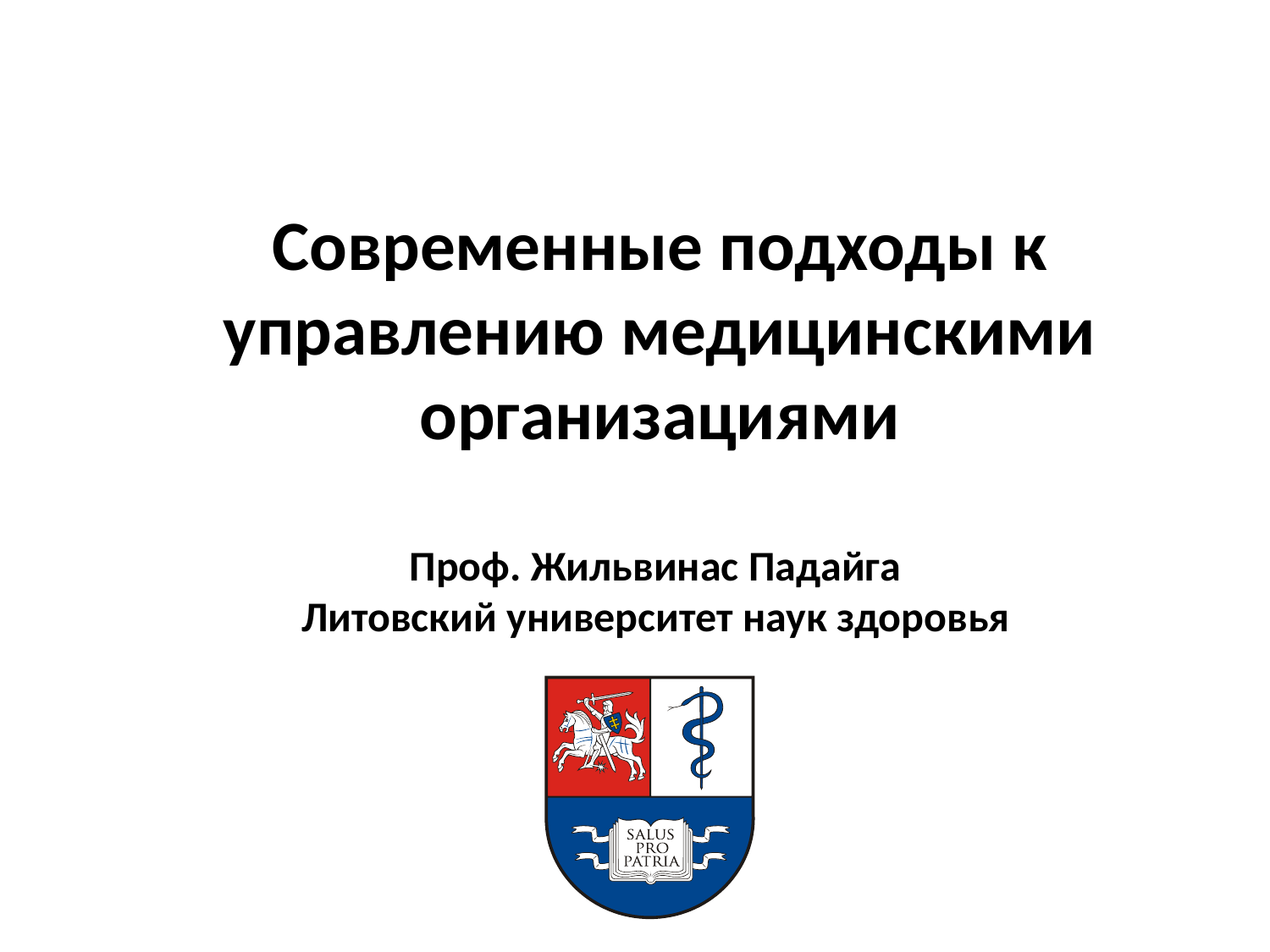

# Современные подходы к управлению медицинскими организациями Проф. Жильвинас Падайга Литовский университет наук здоровья